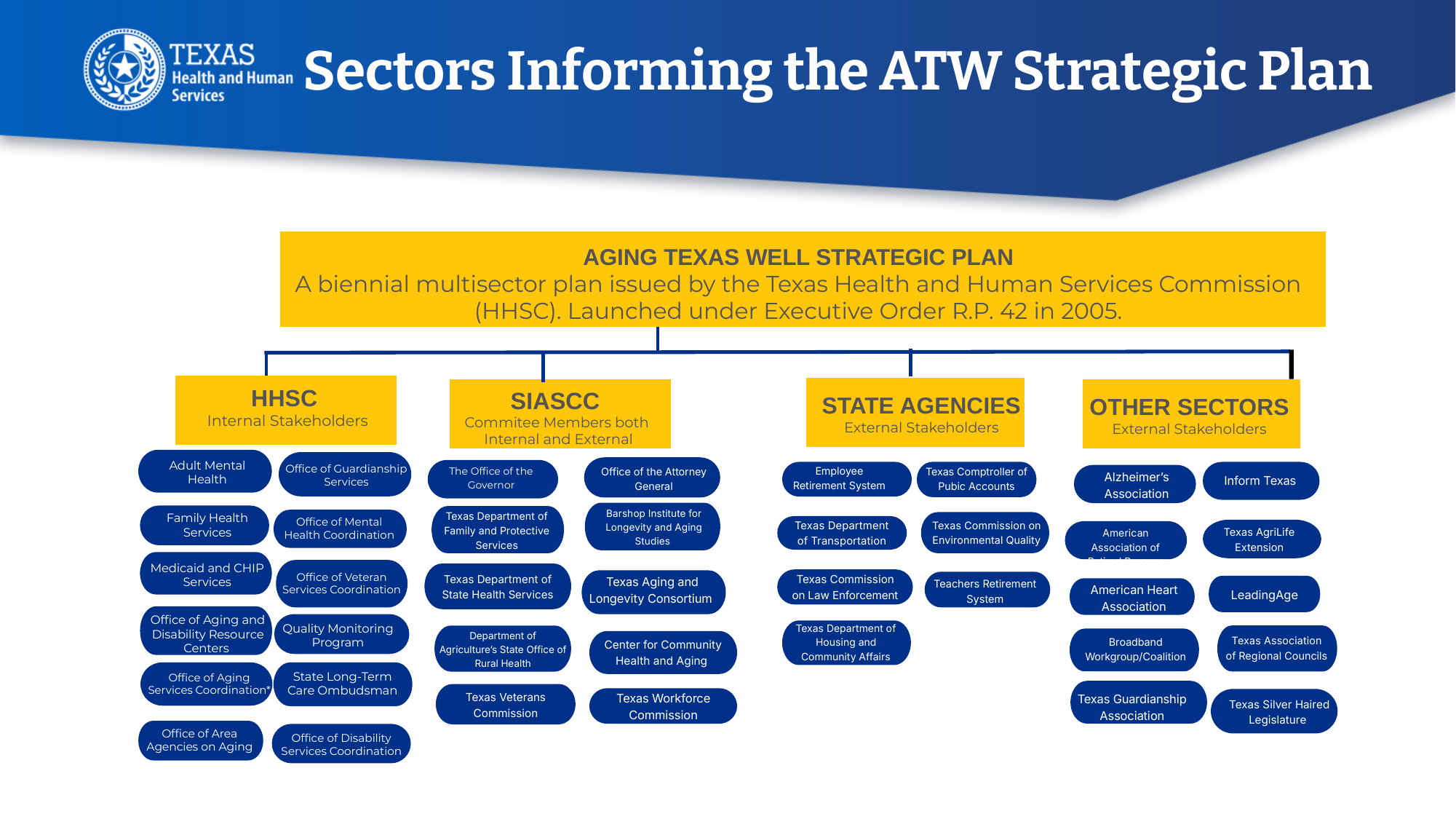

# Sectors Informing the ATW Strategic Plan

AGING TEXAS WELL STRATEGIC PLAN
A biennial multisector plan issued by the Texas Health and Human Services Commission (HHSC). Launched under Executive Order R.P. 42 in 2005.

HHSC
Internal Stakeholders
SIASCC
Commitee Members both
Internal and External
STATE AGENCIES
External Stakeholders
OTHER SECTORS
External Stakeholders

Adult Mental Health

Office of Guardianship Services
Employee Retirement System

The Office of the Governor
Texas Comptroller of Pubic Accounts
Office of the Attorney General

Alzheimer’s Association
Inform Texas

Barshop Institute for Longevity and Aging Studies

Texas Department of Family and Protective Services

Family Health Services

Office of Mental Health Coordination

Texas Department of Transportation
Texas Commission on Environmental Quality

Texas AgriLife Extension
American Association of Retired Persons

Medicaid and CHIP Services

Texas Department of State Health Services

Office of Veteran Services Coordination
Texas Commission on Law Enforcement

Texas Aging and Longevity Consortium
Teachers Retirement System

American Heart Association
LeadingAge

Office of Aging and Disability Resource Centers

Texas Department of Housing and Community Affairs

Quality Monitoring Program

Department of Agriculture’s State Office of Rural Health

Texas Association of Regional Councils
Broadband Workgroup/Coalition

Center for Community Health and Aging

State Long-Term Care Ombudsman
Office of Aging Services Coordination*

Texas Veterans Commission
Texas Workforce Commission

Texas Guardianship Association
Texas Silver Haired Legislature

Office of Area Agencies on Aging
Office of Disability Services Coordination